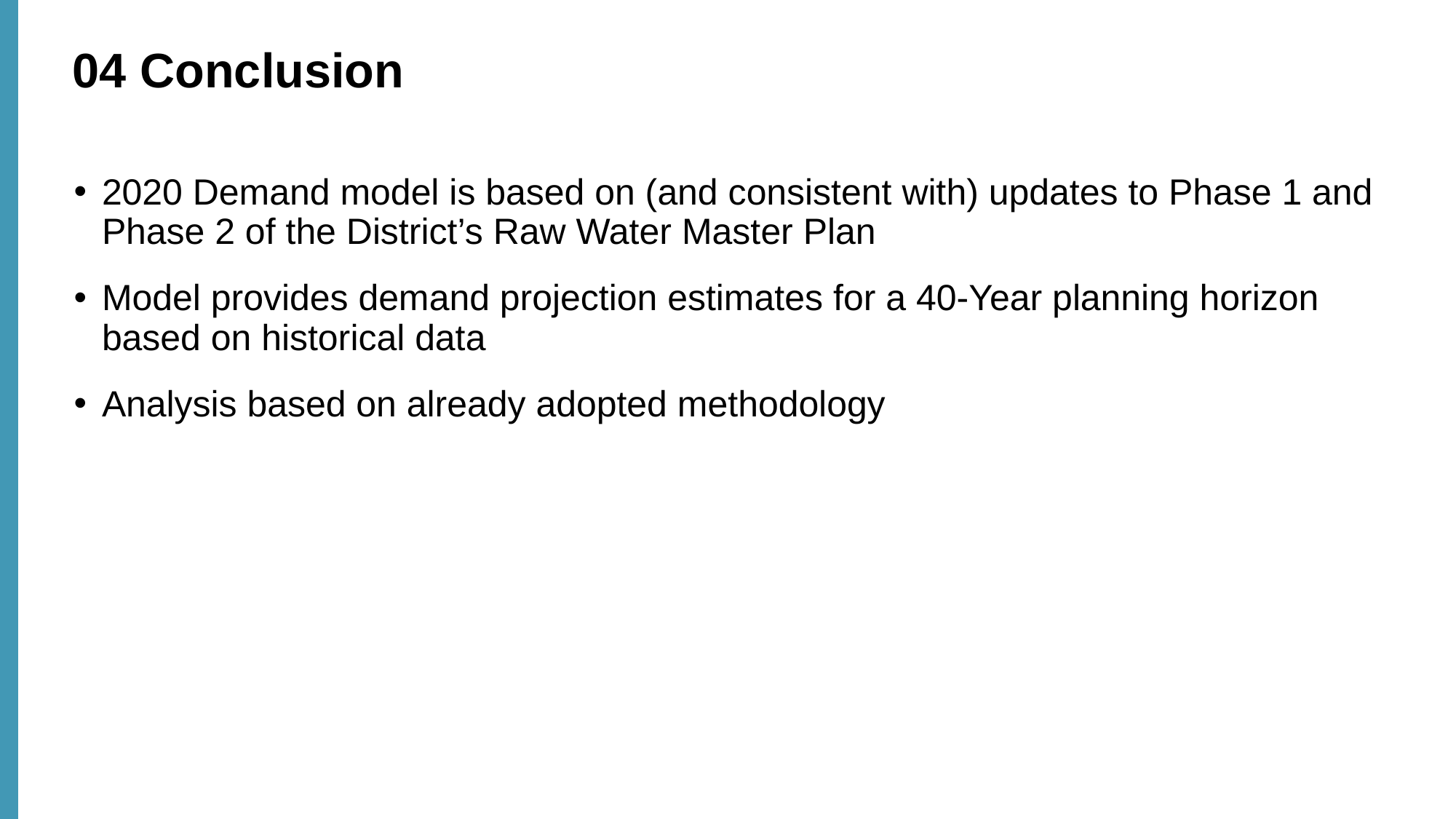

# 04 Conclusion
2020 Demand model is based on (and consistent with) updates to Phase 1 and Phase 2 of the District’s Raw Water Master Plan
Model provides demand projection estimates for a 40-Year planning horizon based on historical data
Analysis based on already adopted methodology